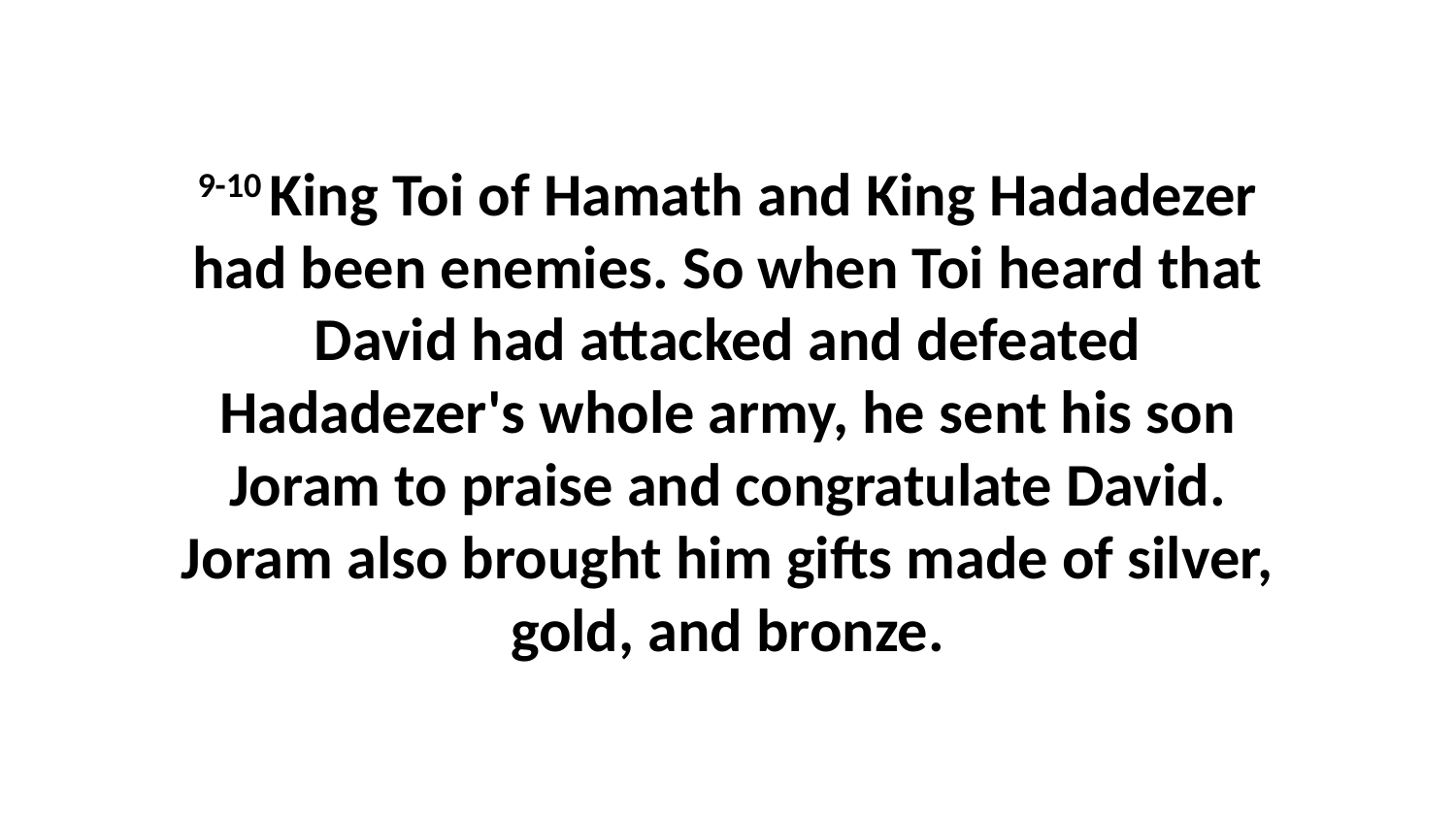

9-10 King Toi of Hamath and King Hadadezer had been enemies. So when Toi heard that David had attacked and defeated Hadadezer's whole army, he sent his son Joram to praise and congratulate David. Joram also brought him gifts made of silver, gold, and bronze.